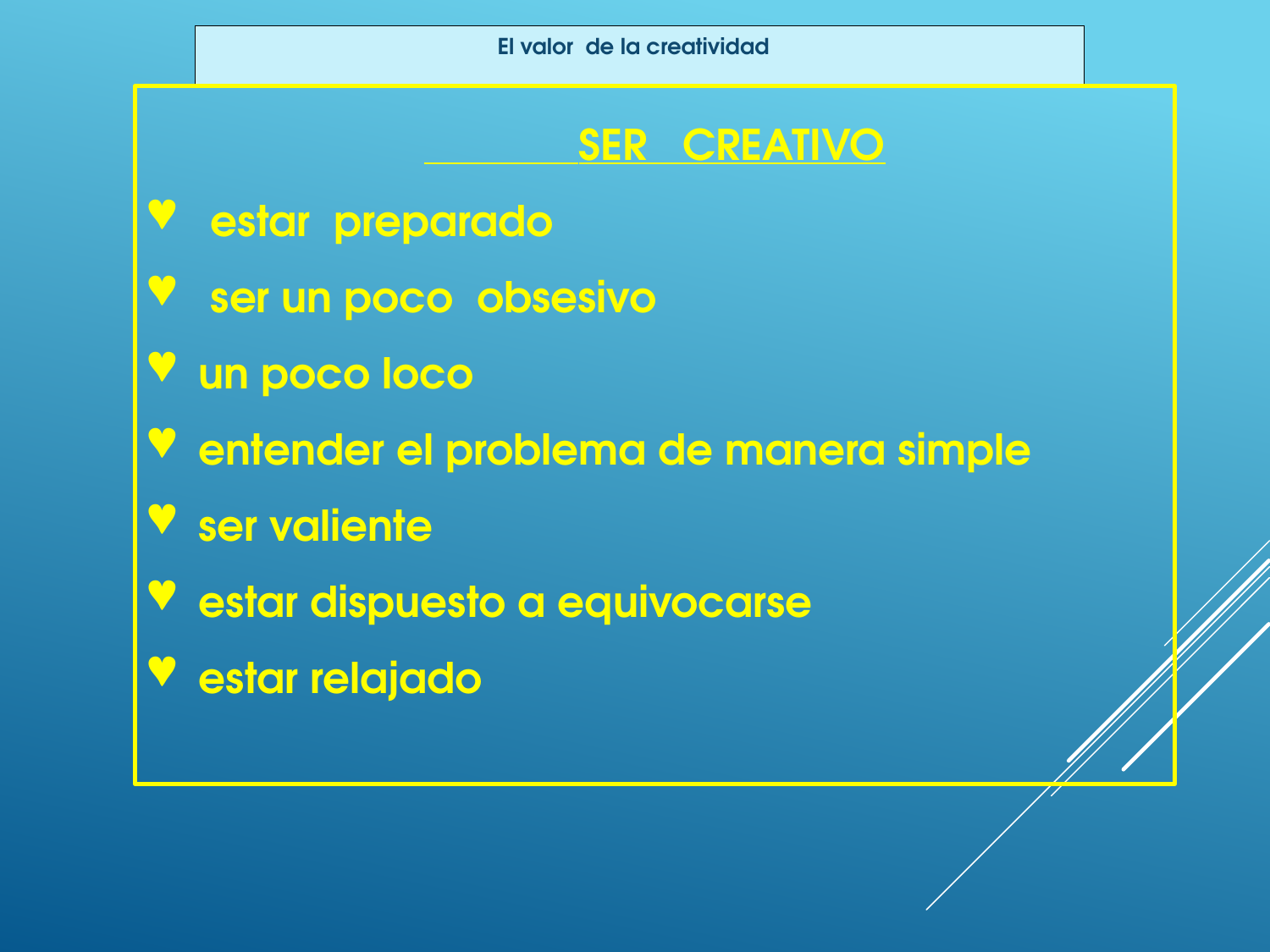

El valor  de la creatividad

             SER   CREATIVO
  estar  preparado
  ser un poco  obsesivo
 un poco loco
 entender el problema de manera simple
 ser valiente
 estar dispuesto a equivocarse
 estar relajado

#